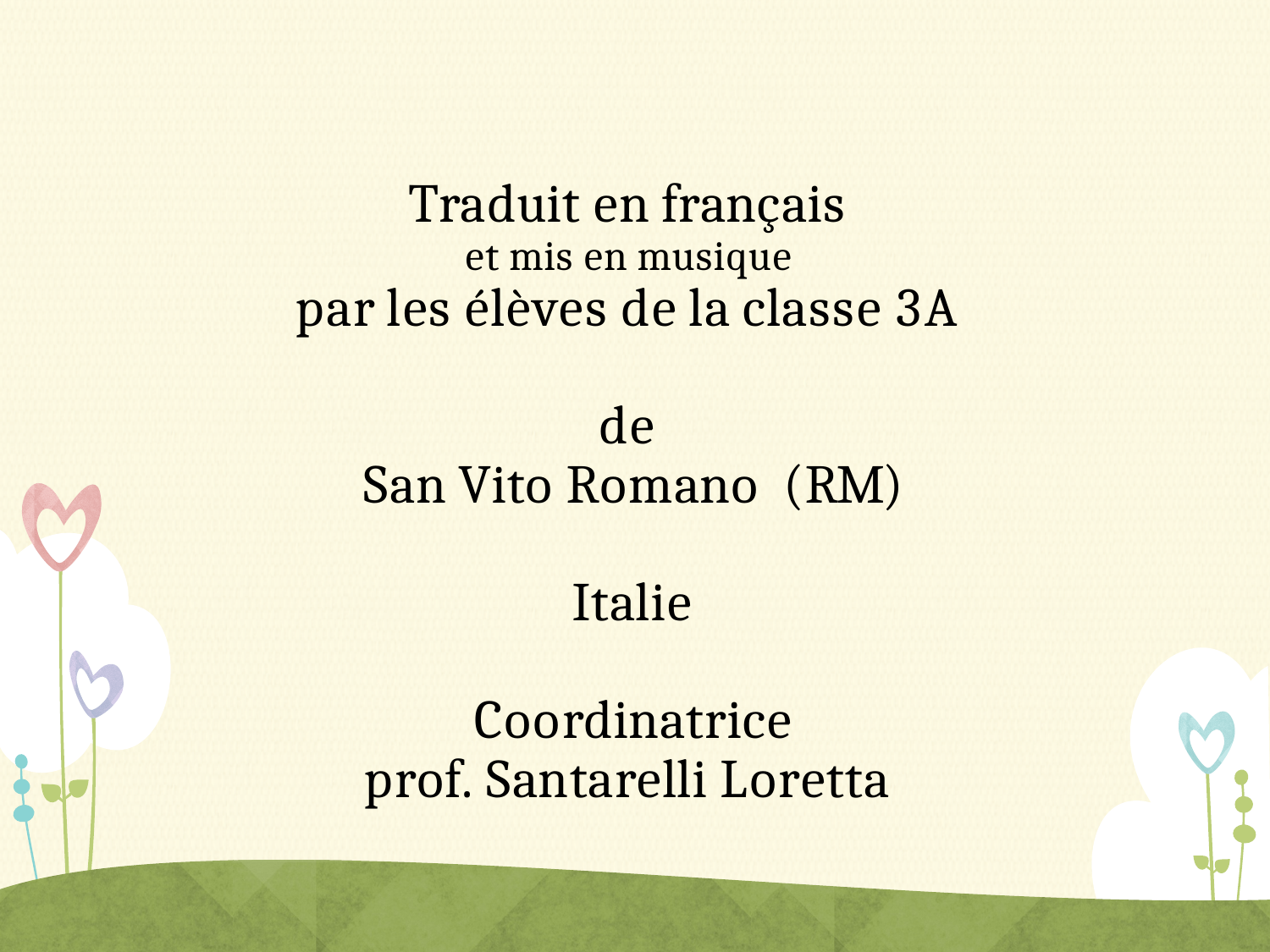

# Traduit en français et mis en musique par les élèves de la classe 3A de San Vito Romano  (RM) Italie Coordinatrice prof. Santarelli Loretta